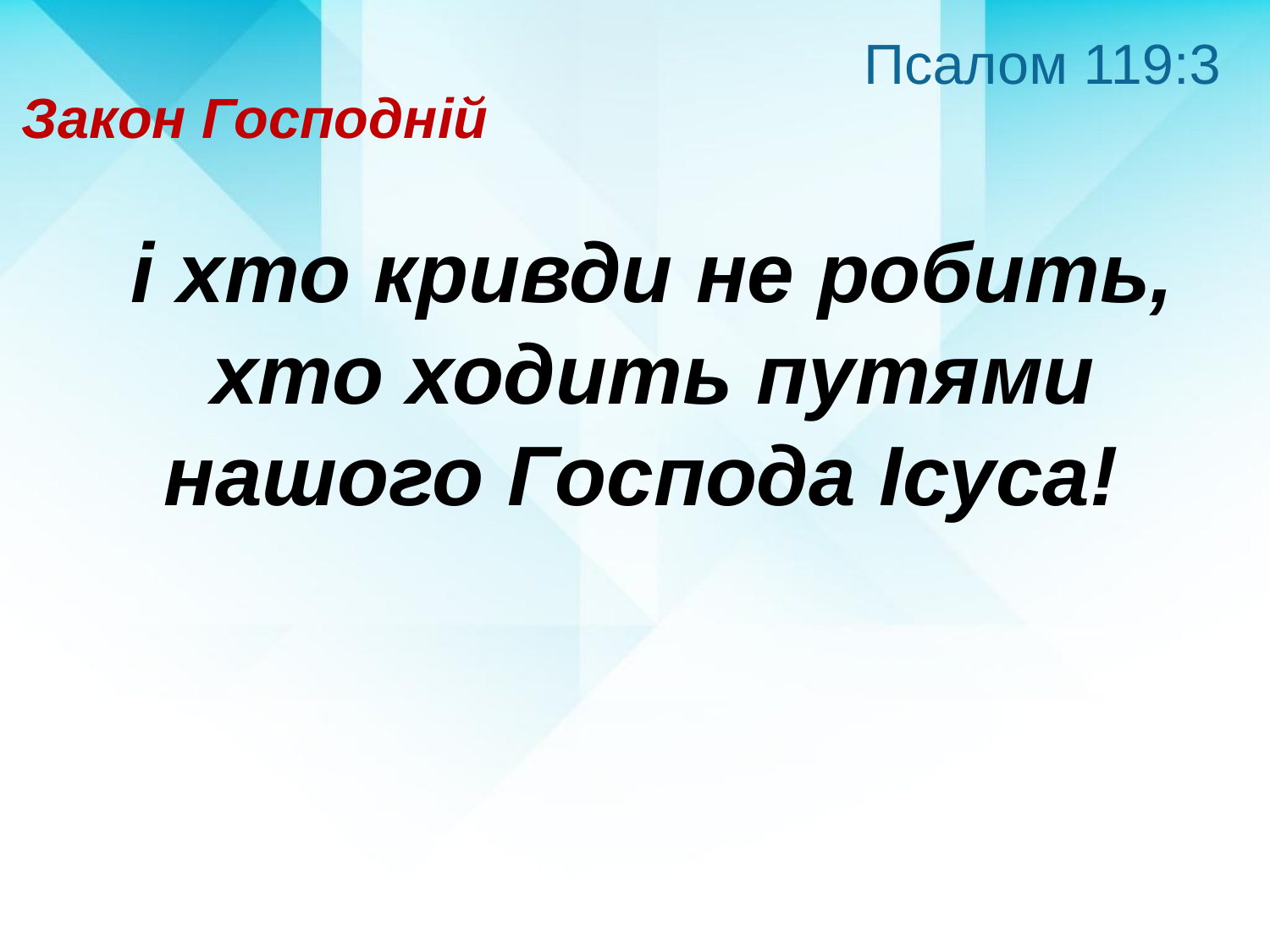

Псалом 119:3

 і хто кривди не робить,
хто ходить путями нашого Господа Ісуса!

Закон Господній